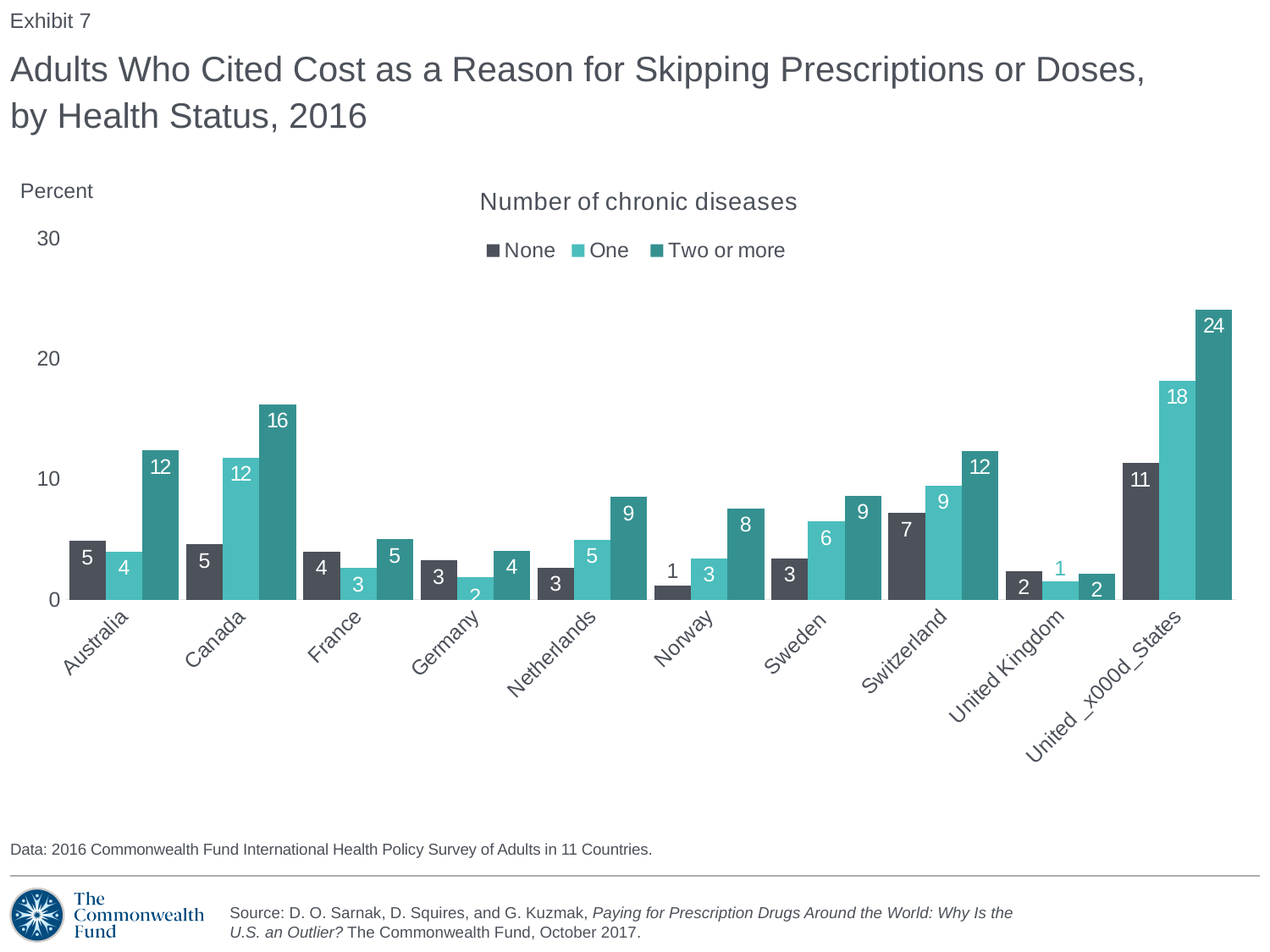

Exhibit 7
# Adults Who Cited Cost as a Reason for Skipping Prescriptions or Doses, by Health Status, 2016
Percent

### Chart

| Category | None | One  | Two or more |
|---|---|---|---|
| Australia | 4.859999999999998 | 3.99 | 12.39 |
| Canada | 4.59 | 11.77 | 16.22 |
| France | 4.0 | 2.61 | 5.01 |
| Germany | 3.26 | 1.84 | 4.08 |
| Netherlands | 2.63 | 4.99 | 8.52 |
| Norway | 1.17 | 3.43 | 7.57 |
| Sweden  | 3.44 | 6.48 | 8.59 |
| Switzerland | 7.18 | 9.44 | 12.34 |
| United Kingdom | 2.37 | 1.49 | 2.17 |
| United _x000d_States | 11.33 | 18.19 | 24.09 |
Data: 2016 Commonwealth Fund International Health Policy Survey of Adults in 11 Countries.